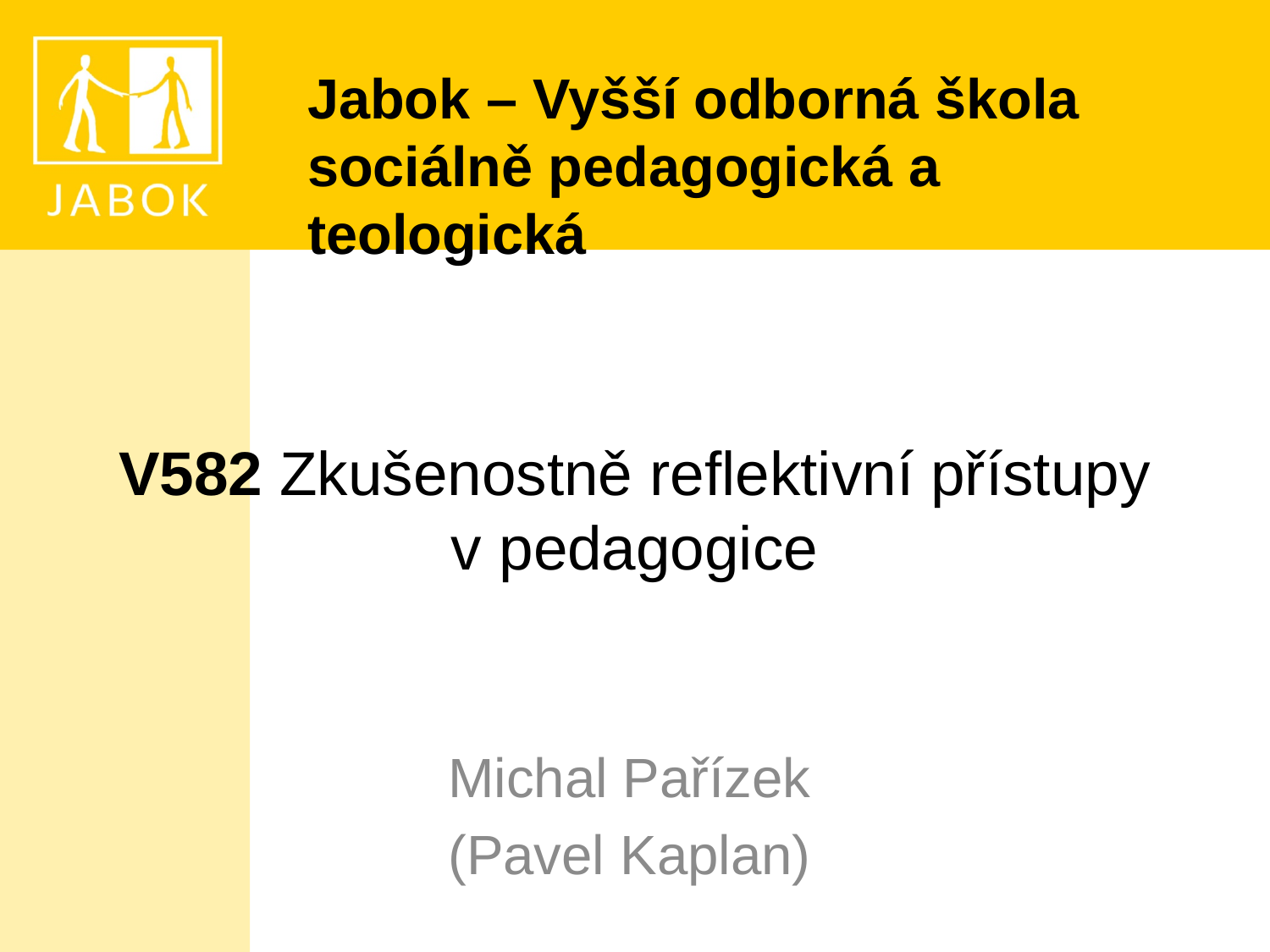

# V582 Zkušenostně reflektivní přístupy v pedagogice
Michal Pařízek
(Pavel Kaplan)